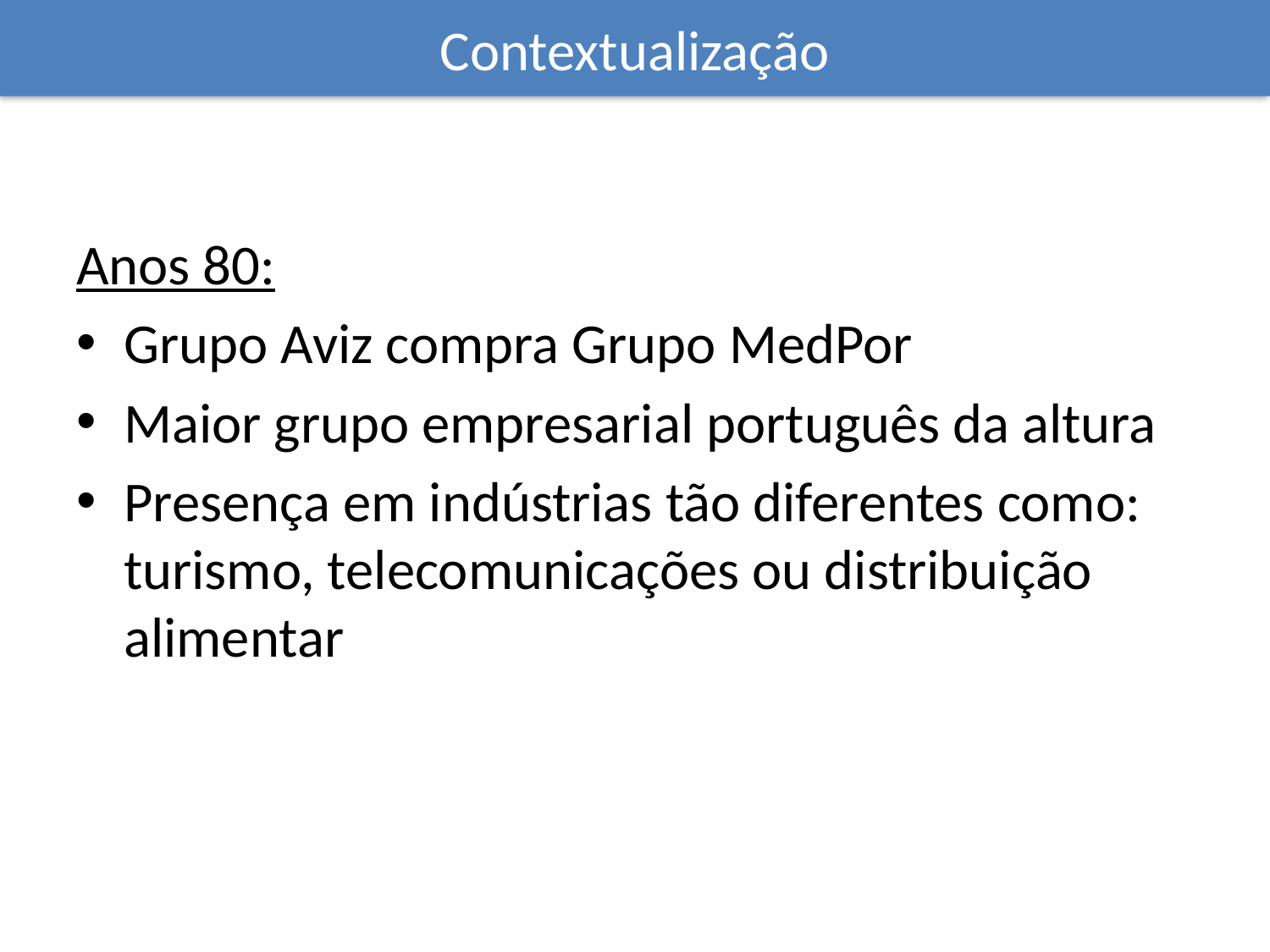

Contextualização
Anos 80:
Grupo Aviz compra Grupo MedPor
Maior grupo empresarial português da altura
Presença em indústrias tão diferentes como: turismo, telecomunicações ou distribuição alimentar